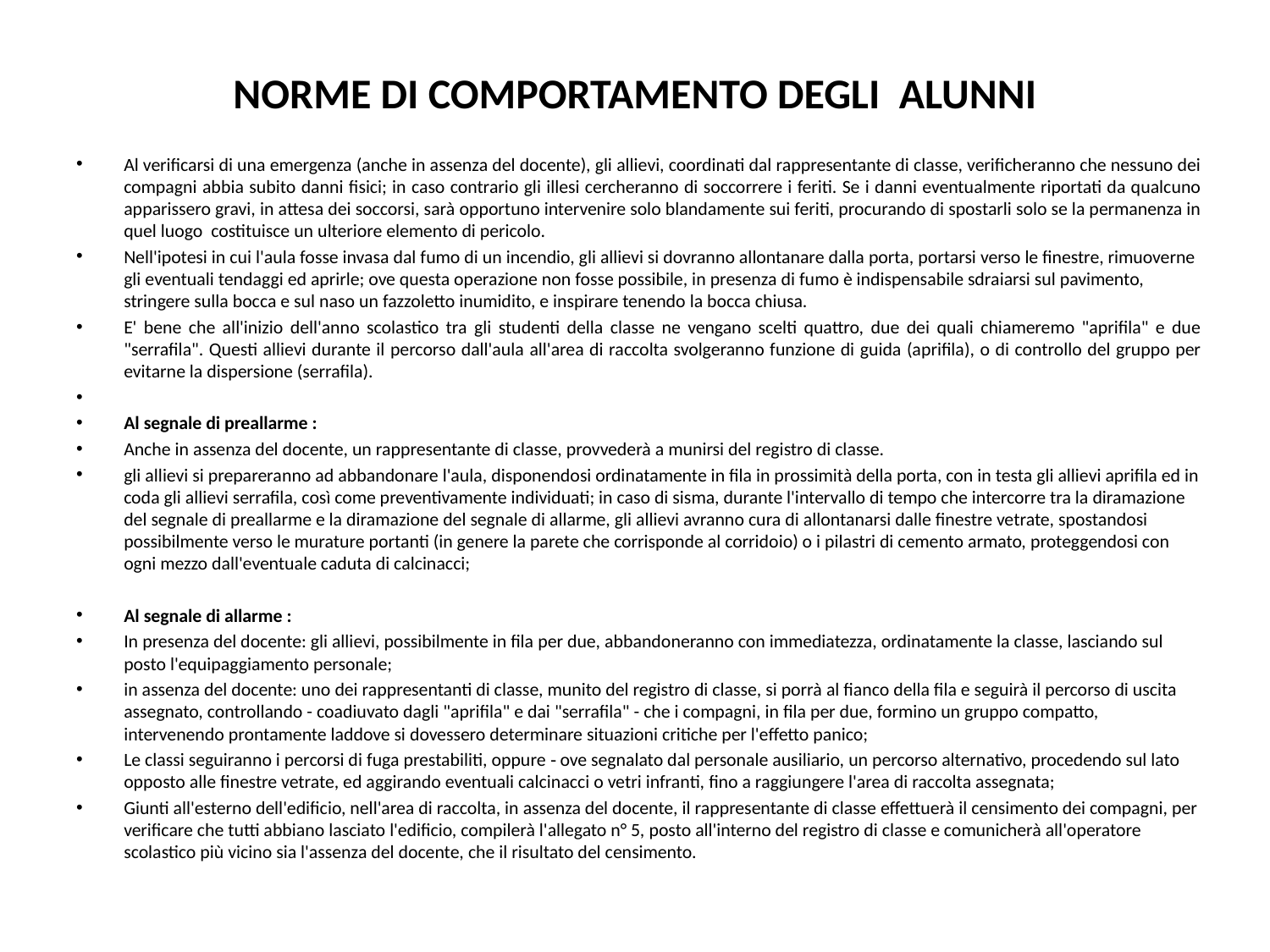

# NORME DI COMPORTAMENTO DEGLI  ALUNNI
Al verificarsi di una emergenza (anche in assenza del docente), gli allievi, coordinati dal rappresentante di classe, verificheranno che nessuno dei compagni abbia subito danni fisici; in caso contrario gli illesi cercheranno di soccorrere i feriti. Se i danni eventualmente riportati da qualcuno apparissero gravi, in attesa dei soccorsi, sarà opportuno intervenire solo blandamente sui feriti, procurando di spostarli solo se la permanenza in quel luogo  costituisce un ulteriore elemento di pericolo.
Nell'ipotesi in cui l'aula fosse invasa dal fumo di un incendio, gli allievi si dovranno allontanare dalla porta, portarsi verso le finestre, rimuoverne gli eventuali tendaggi ed aprirle; ove questa operazione non fosse possibile, in presenza di fumo è indispensabile sdraiarsi sul pavimento, stringere sulla bocca e sul naso un fazzoletto inumidito, e inspirare tenendo la bocca chiusa.
E' bene che all'inizio dell'anno scolastico tra gli studenti della classe ne vengano scelti quattro, due dei quali chiameremo "aprifila" e due "serrafila". Questi allievi durante il percorso dall'aula all'area di raccolta svolgeranno funzione di guida (aprifila), o di controllo del gruppo per evitarne la dispersione (serrafila).

Al segnale di preallarme :
Anche in assenza del docente, un rappresentante di classe, provvederà a munirsi del registro di classe.
gli allievi si prepareranno ad abbandonare l'aula, disponendosi ordinatamente in fila in prossimità della porta, con in testa gli allievi aprifila ed in coda gli allievi serrafila, così come preventivamente individuati; in caso di sisma, durante l'intervallo di tempo che intercorre tra la diramazione del segnale di preallarme e la diramazione del segnale di allarme, gli allievi avranno cura di allontanarsi dalle finestre vetrate, spostandosi possibilmente verso le murature portanti (in genere la parete che corrisponde al corridoio) o i pilastri di cemento armato, proteggendosi con ogni mezzo dall'eventuale caduta di calcinacci;

Al segnale di allarme :
In presenza del docente: gli allievi, possibilmente in fila per due, abbandoneranno con immediatezza, ordinatamente la classe, lasciando sul posto l'equipaggiamento personale;
in assenza del docente: uno dei rappresentanti di classe, munito del registro di classe, si porrà al fianco della fila e seguirà il percorso di uscita assegnato, controllando - coadiuvato dagli "aprifila" e dai "serrafila" - che i compagni, in fila per due, formino un gruppo compatto, intervenendo prontamente laddove si dovessero determinare situazioni critiche per l'effetto panico;
Le classi seguiranno i percorsi di fuga prestabiliti, oppure ‑ ove segnalato dal personale ausiliario, un percorso alternativo, procedendo sul lato opposto alle finestre vetrate, ed aggirando eventuali calcinacci o vetri infranti, fino a raggiungere l'area di raccolta assegnata;
Giunti all'esterno dell'edificio, nell'area di raccolta, in assenza del docente, il rappresentante di classe effettuerà il censimento dei compagni, per verificare che tutti abbiano lasciato l'edificio, compilerà l'allegato n° 5, posto all'interno del registro di classe e comunicherà all'operatore scolastico più vicino sia l'assenza del docente, che il risultato del censimento.